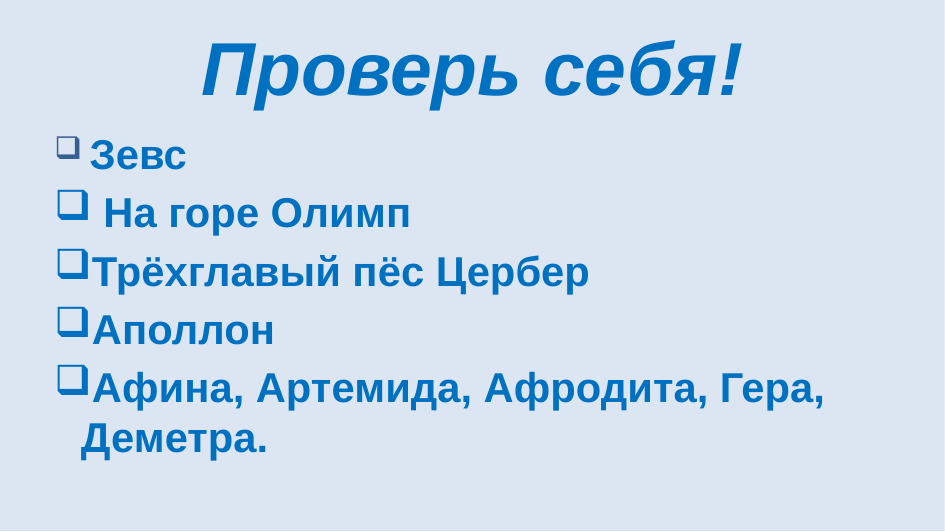

# Проверь себя!
 Зевс
 На горе Олимп
Трёхглавый пёс Цербер
Аполлон
Афина, Артемида, Афродита, Гера, Деметра.